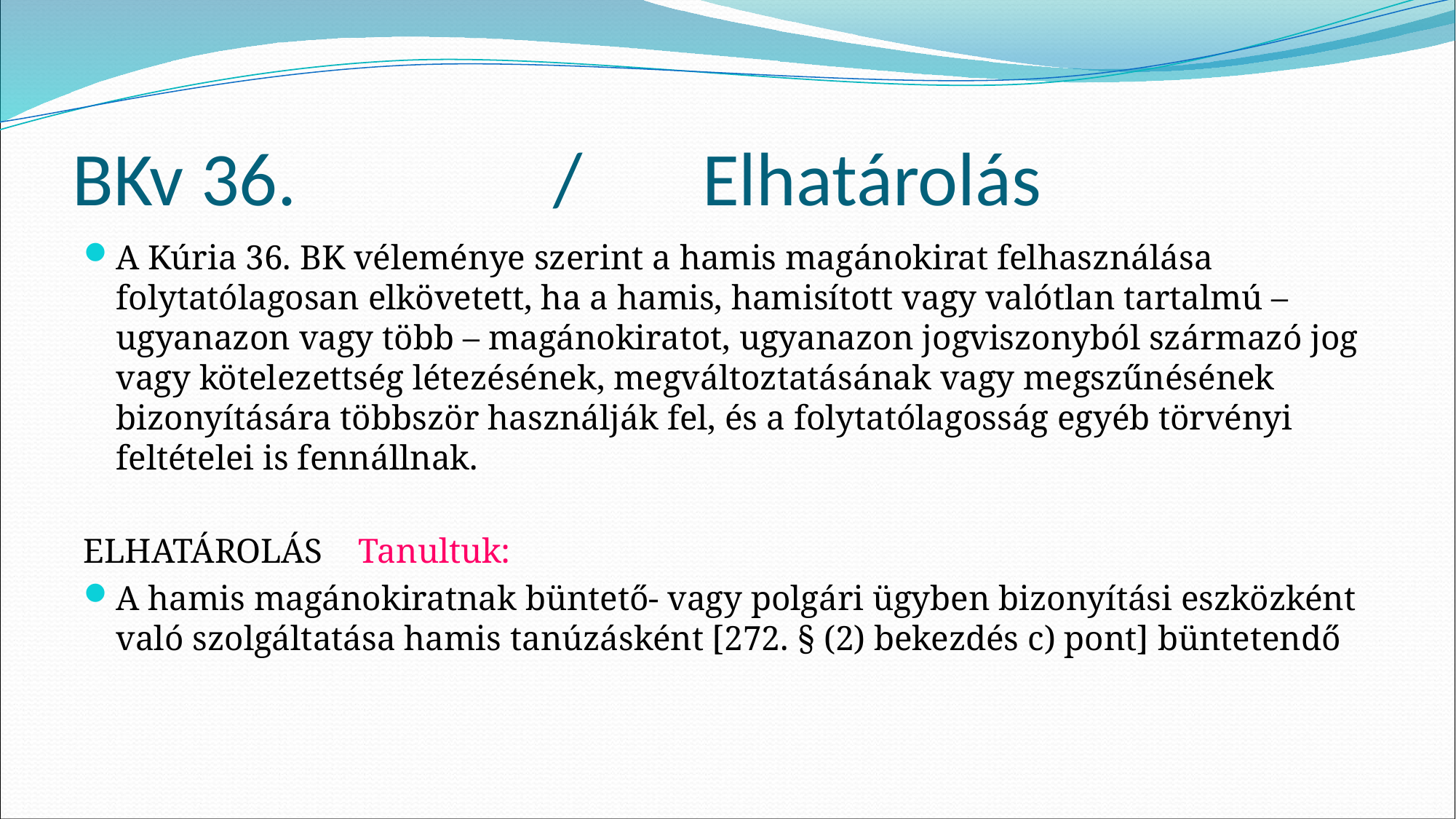

# BKv 36.               /       Elhatárolás
A Kúria 36. BK véleménye szerint a hamis magánokirat felhasználása folytatólagosan elkövetett, ha a hamis, hamisított vagy valótlan tartalmú – ugyanazon vagy több – magánokiratot, ugyanazon jogviszonyból származó jog vagy kötelezettség létezésének, megváltoztatásának vagy megszűnésének bizonyítására többször használják fel, és a folytatólagosság egyéb törvényi feltételei is fennállnak.

ELHATÁROLÁS    Tanultuk:
A hamis magánokiratnak büntető- vagy polgári ügyben bizonyítási eszközként való szolgáltatása hamis tanúzásként [272. § (2) bekezdés c) pont] büntetendő